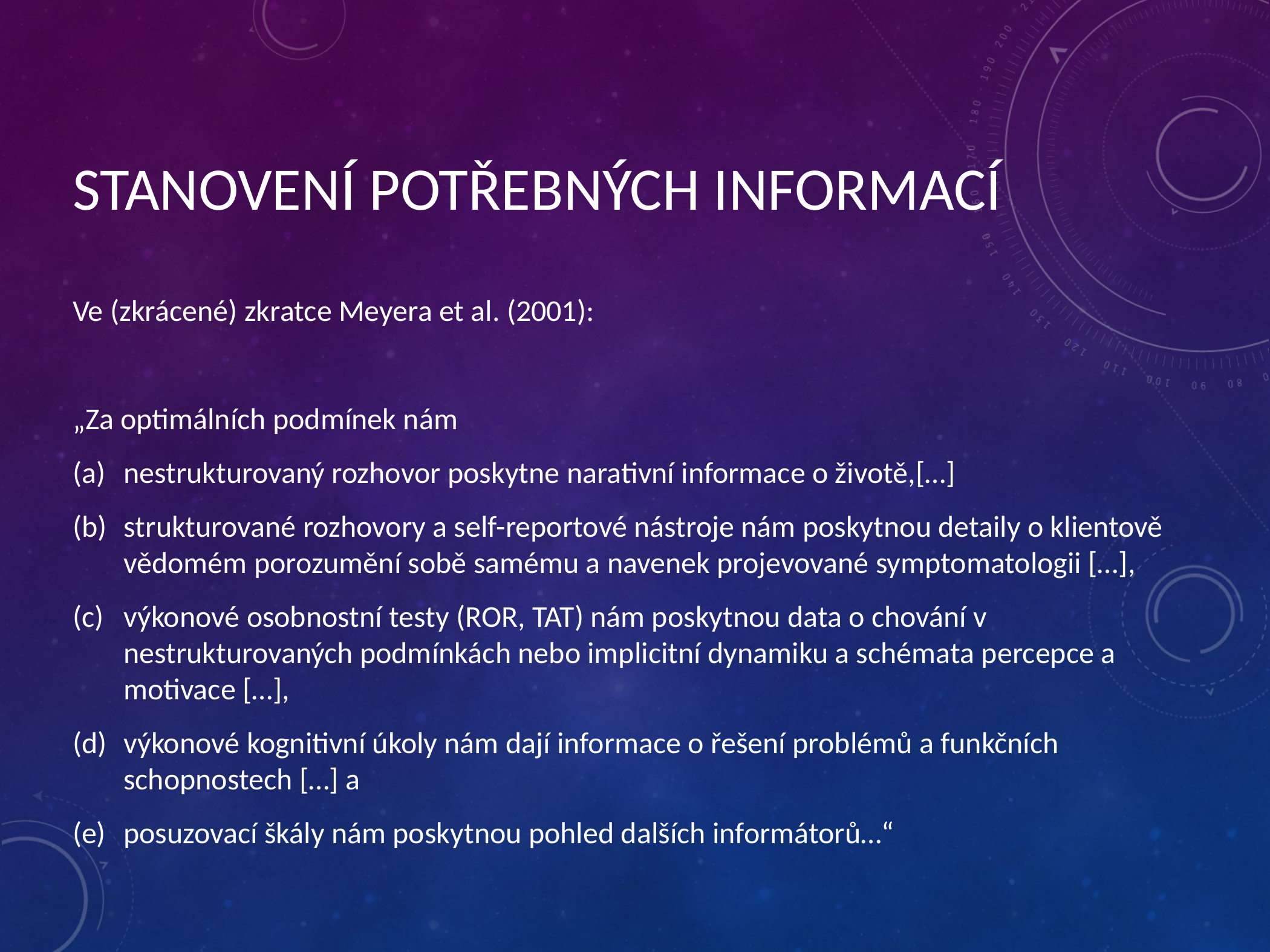

# stanovení potřebných informací
Ve (zkrácené) zkratce Meyera et al. (2001):

„Za optimálních podmínek nám
nestrukturovaný rozhovor poskytne narativní informace o životě,[…]
strukturované rozhovory a self-reportové nástroje nám poskytnou detaily o klientově vědomém porozumění sobě samému a navenek projevované symptomatologii […],
výkonové osobnostní testy (ROR, TAT) nám poskytnou data o chování v nestrukturovaných podmínkách nebo implicitní dynamiku a schémata percepce a motivace […],
výkonové kognitivní úkoly nám dají informace o řešení problémů a funkčních schopnostech […] a
posuzovací škály nám poskytnou pohled dalších informátorů…“